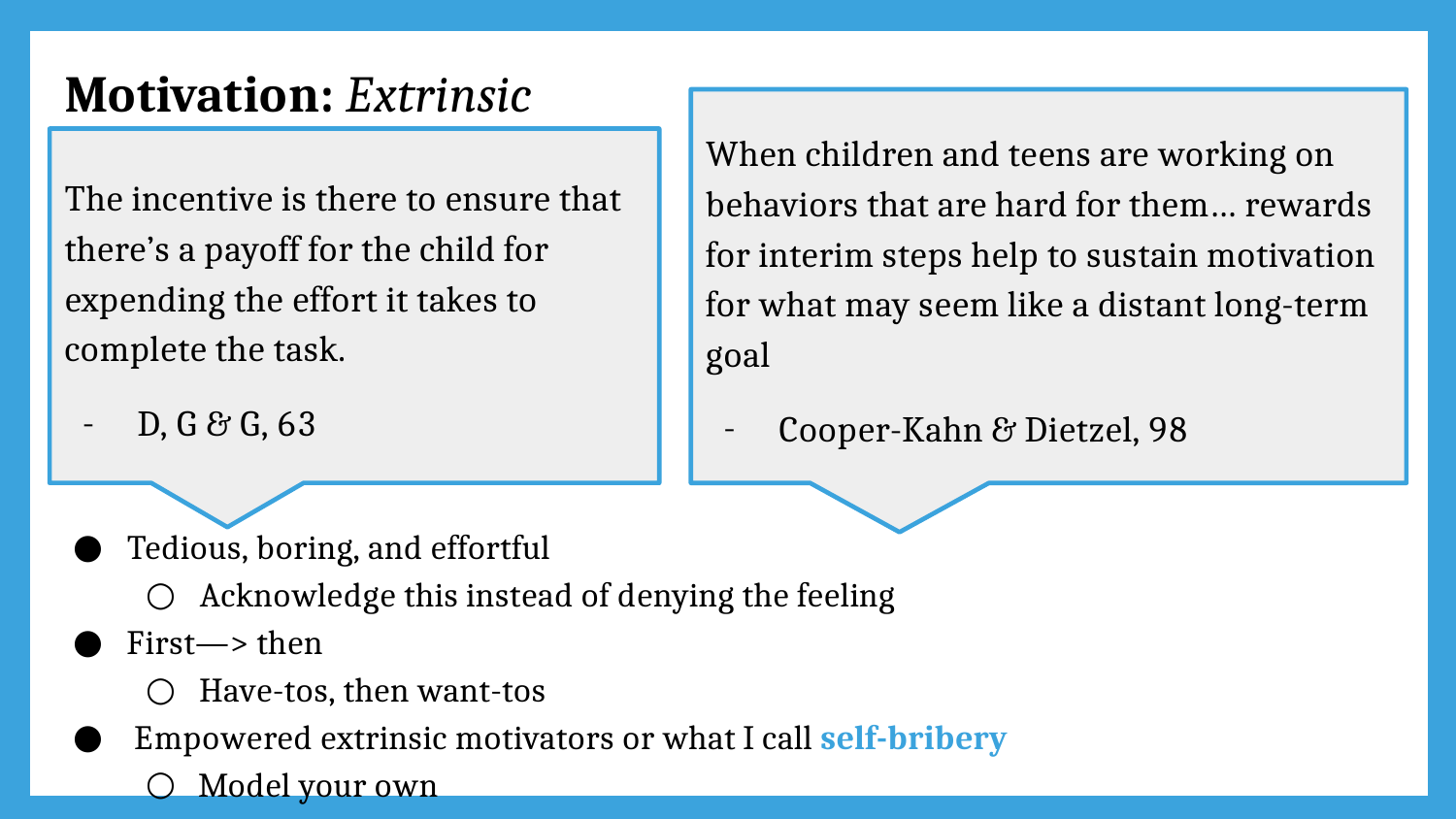

# Motivation: Extrinsic
When children and teens are working on behaviors that are hard for them… rewards for interim steps help to sustain motivation for what may seem like a distant long-term goal
Cooper-Kahn & Dietzel, 98
The incentive is there to ensure that there’s a payoff for the child for expending the effort it takes to complete the task.
D, G & G, 63
Tedious, boring, and effortful
Acknowledge this instead of denying the feeling
First—> then
Have-tos, then want-tos
 Empowered extrinsic motivators or what I call self-bribery
Model your own